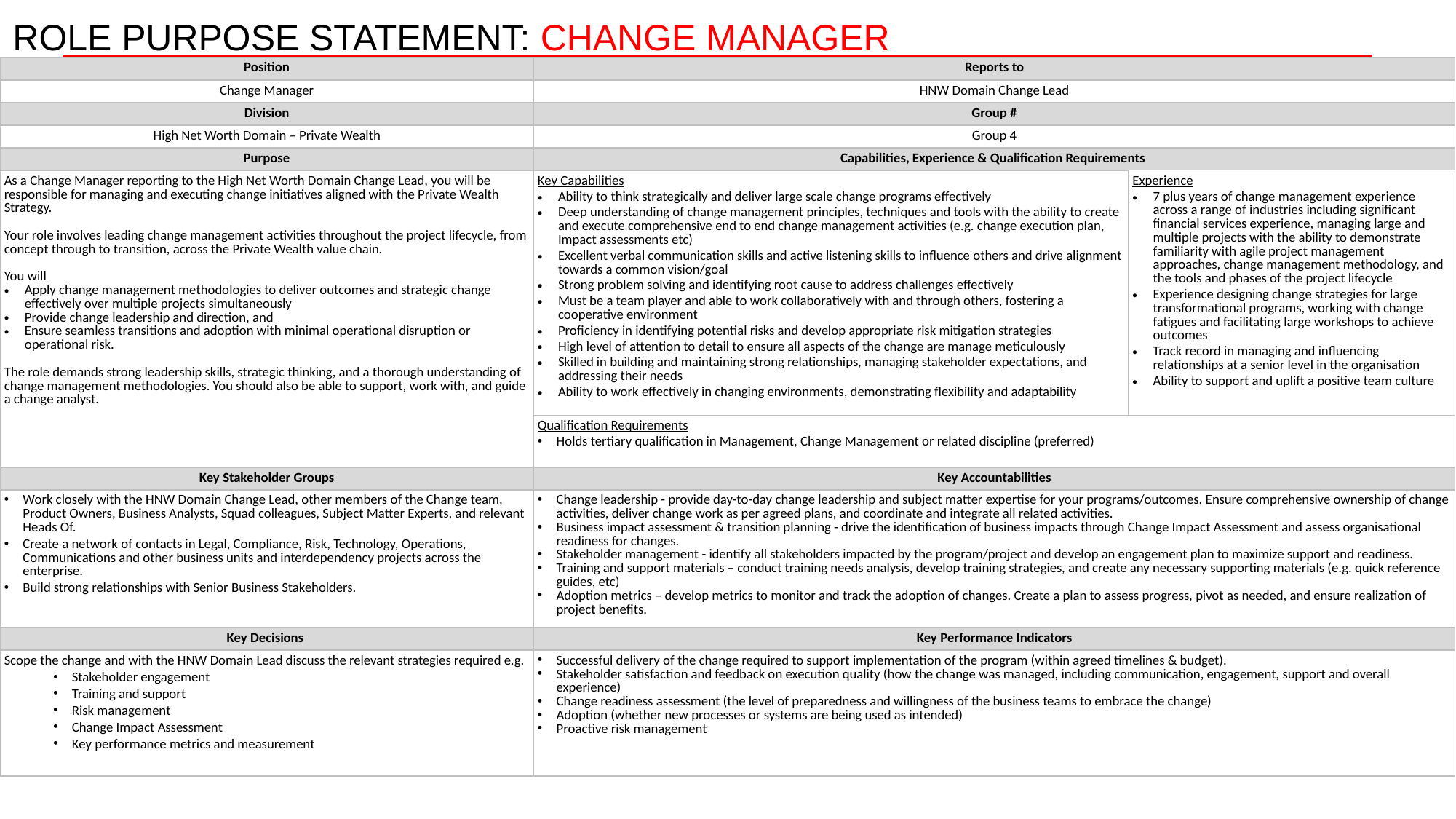

ROLE PURPOSE STATEMENT: Change Manager
| Position | Reports to |  |
| --- | --- | --- |
| Change Manager | HNW Domain Change Lead |  |
| Division | Group # |  |
| High Net Worth Domain – Private Wealth | Group 4 |  |
| Purpose | Capabilities, Experience & Qualification Requirements |  |
| As a Change Manager reporting to the High Net Worth Domain Change Lead, you will be responsible for managing and executing change initiatives aligned with the Private Wealth Strategy. Your role involves leading change management activities throughout the project lifecycle, from concept through to transition, across the Private Wealth value chain. You will Apply change management methodologies to deliver outcomes and strategic change effectively over multiple projects simultaneously Provide change leadership and direction, and Ensure seamless transitions and adoption with minimal operational disruption or operational risk. The role demands strong leadership skills, strategic thinking, and a thorough understanding of change management methodologies. You should also be able to support, work with, and guide a change analyst. | Key Capabilities Ability to think strategically and deliver large scale change programs effectively Deep understanding of change management principles, techniques and tools with the ability to create and execute comprehensive end to end change management activities (e.g. change execution plan, Impact assessments etc) Excellent verbal communication skills and active listening skills to influence others and drive alignment towards a common vision/goal Strong problem solving and identifying root cause to address challenges effectively Must be a team player and able to work collaboratively with and through others, fostering a cooperative environment Proficiency in identifying potential risks and develop appropriate risk mitigation strategies High level of attention to detail to ensure all aspects of the change are manage meticulously Skilled in building and maintaining strong relationships, managing stakeholder expectations, and addressing their needs Ability to work effectively in changing environments, demonstrating flexibility and adaptability | Experience 7 plus years of change management experience across a range of industries including significant financial services experience, managing large and multiple projects with the ability to demonstrate familiarity with agile project management approaches, change management methodology, and the tools and phases of the project lifecycle Experience designing change strategies for large transformational programs, working with change fatigues and facilitating large workshops to achieve outcomes Track record in managing and influencing relationships at a senior level in the organisation Ability to support and uplift a positive team culture |
|  | Qualification Requirements Holds tertiary qualification in Management, Change Management or related discipline (preferred) |  |
| Key Stakeholder Groups | Key Accountabilities |  |
| Work closely with the HNW Domain Change Lead, other members of the Change team, Product Owners, Business Analysts, Squad colleagues, Subject Matter Experts, and relevant Heads Of. Create a network of contacts in Legal, Compliance, Risk, Technology, Operations, Communications and other business units and interdependency projects across the enterprise. Build strong relationships with Senior Business Stakeholders. | Change leadership - provide day-to-day change leadership and subject matter expertise for your programs/outcomes. Ensure comprehensive ownership of change activities, deliver change work as per agreed plans, and coordinate and integrate all related activities. Business impact assessment & transition planning - drive the identification of business impacts through Change Impact Assessment and assess organisational readiness for changes. Stakeholder management - identify all stakeholders impacted by the program/project and develop an engagement plan to maximize support and readiness. Training and support materials – conduct training needs analysis, develop training strategies, and create any necessary supporting materials (e.g. quick reference guides, etc) Adoption metrics – develop metrics to monitor and track the adoption of changes. Create a plan to assess progress, pivot as needed, and ensure realization of project benefits. |  |
| Key Decisions | Key Performance Indicators |  |
| Scope the change and with the HNW Domain Lead discuss the relevant strategies required e.g. Stakeholder engagement Training and support Risk management Change Impact Assessment Key performance metrics and measurement | Successful delivery of the change required to support implementation of the program (within agreed timelines & budget). Stakeholder satisfaction and feedback on execution quality (how the change was managed, including communication, engagement, support and overall experience) Change readiness assessment (the level of preparedness and willingness of the business teams to embrace the change) Adoption (whether new processes or systems are being used as intended) Proactive risk management |  |